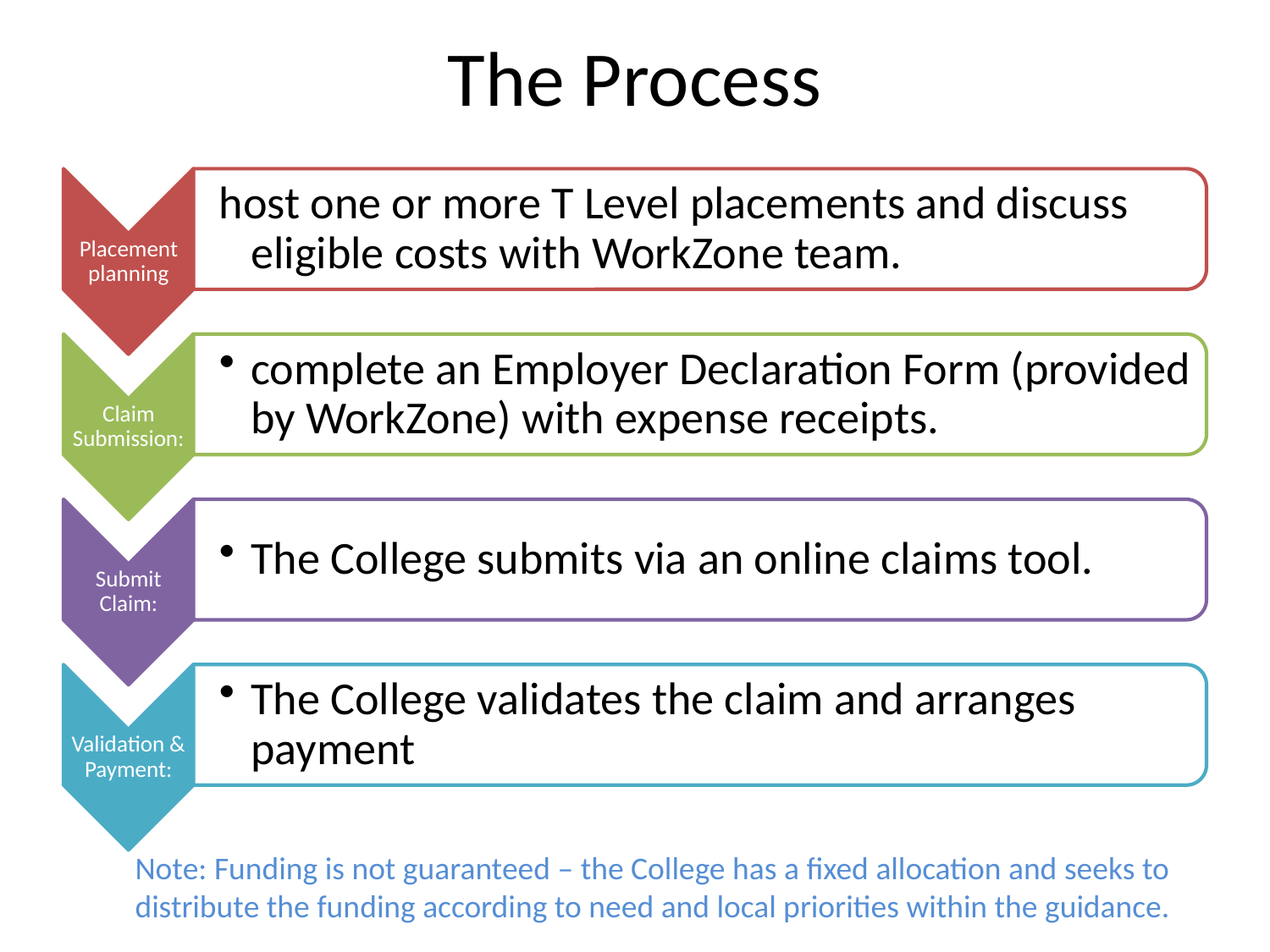

# The Process
Placement planning
host one or more T Level placements and discuss eligible costs with WorkZone team.
Claim Submission:
complete an Employer Declaration Form (provided by WorkZone) with expense receipts.
Submit Claim:
The College submits via an online claims tool.
Validation & Payment:
The College validates the claim and arranges payment
Note: Funding is not guaranteed – the College has a fixed allocation and seeks to distribute the funding according to need and local priorities within the guidance.